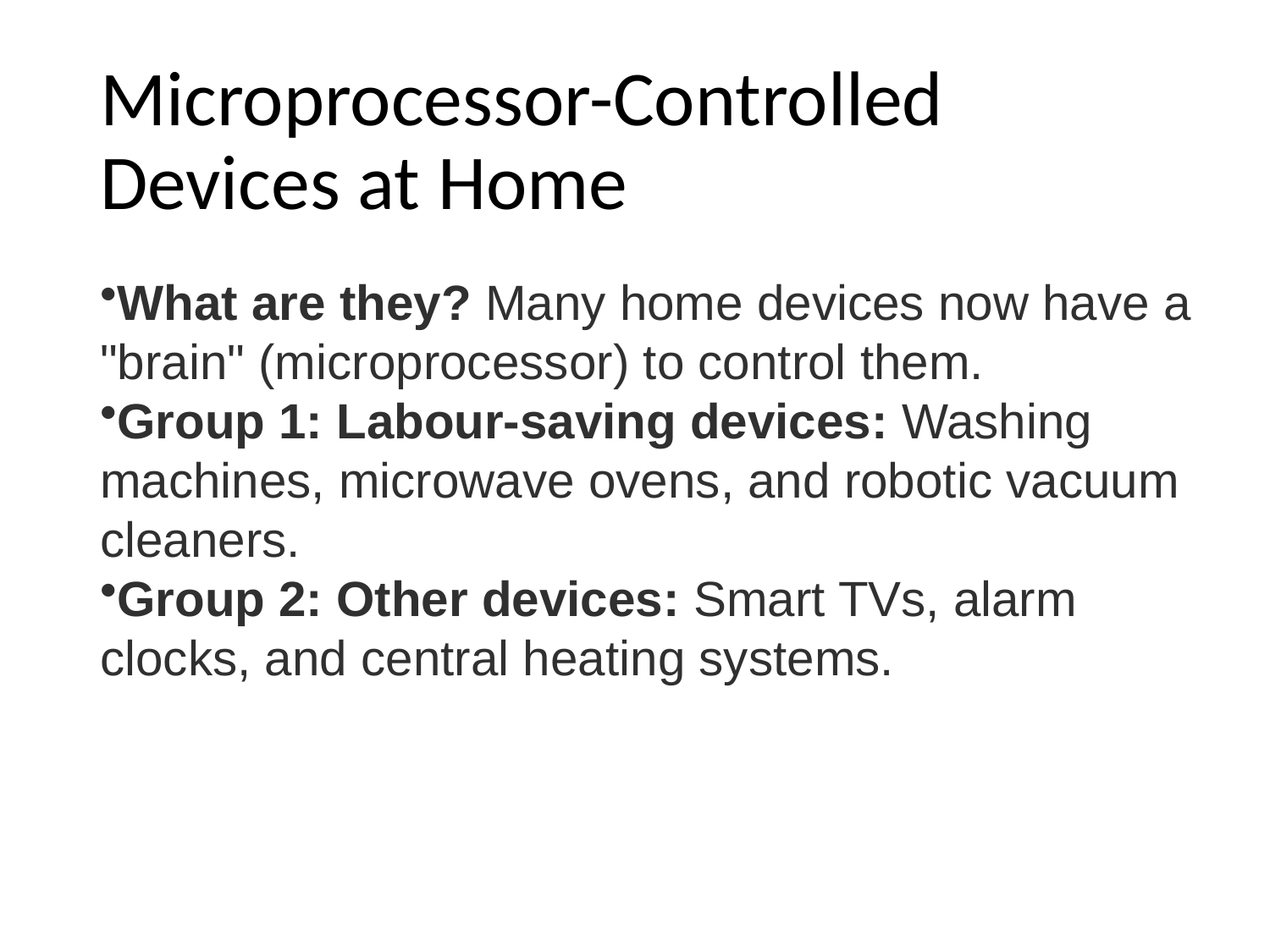

# Microprocessor-Controlled Devices at Home
What are they? Many home devices now have a "brain" (microprocessor) to control them.
Group 1: Labour-saving devices: Washing machines, microwave ovens, and robotic vacuum cleaners.
Group 2: Other devices: Smart TVs, alarm clocks, and central heating systems.